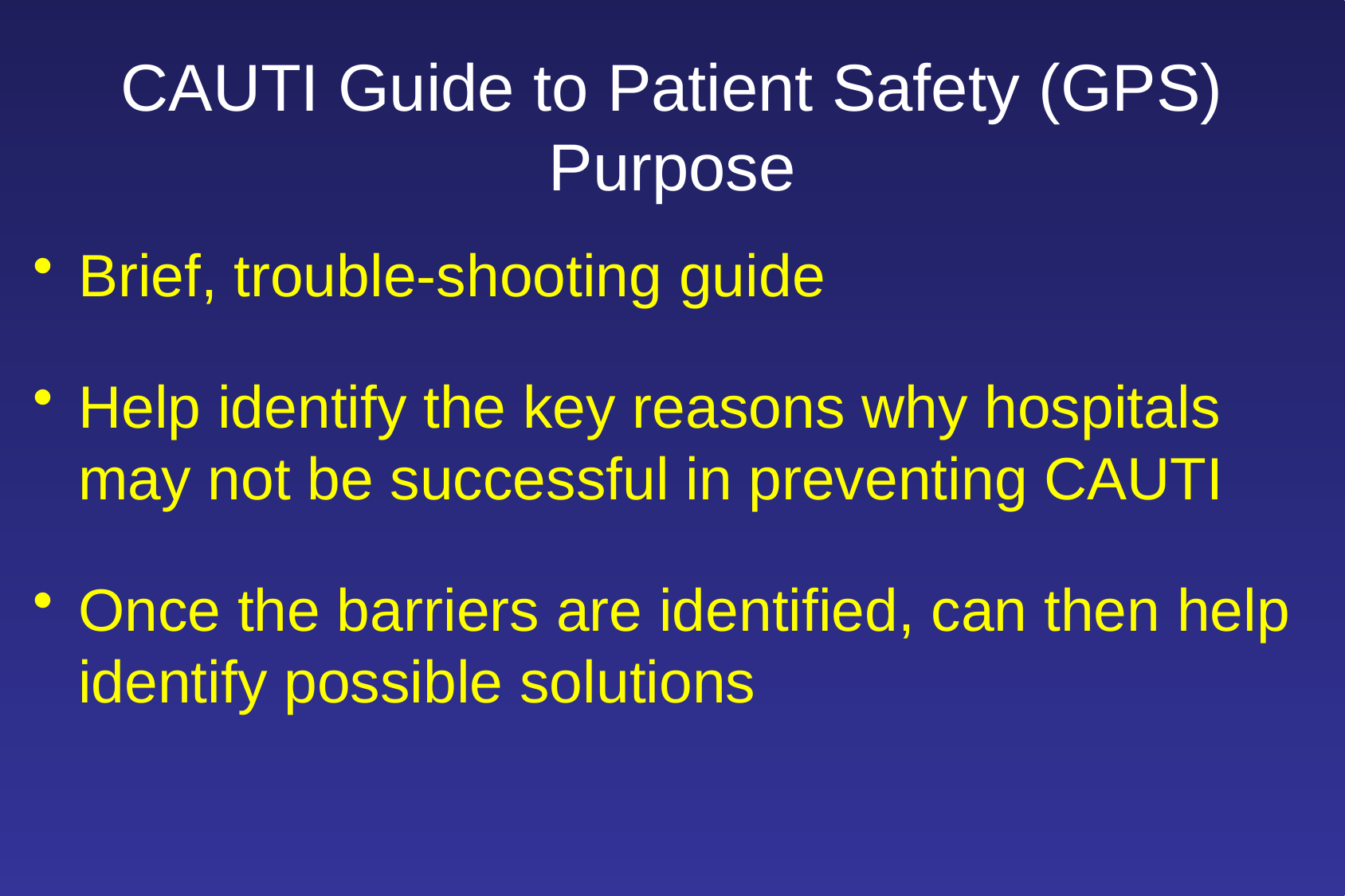

# CAUTI Guide to Patient Safety (GPS) Purpose
Brief, trouble-shooting guide
Help identify the key reasons why hospitals may not be successful in preventing CAUTI
Once the barriers are identified, can then help identify possible solutions